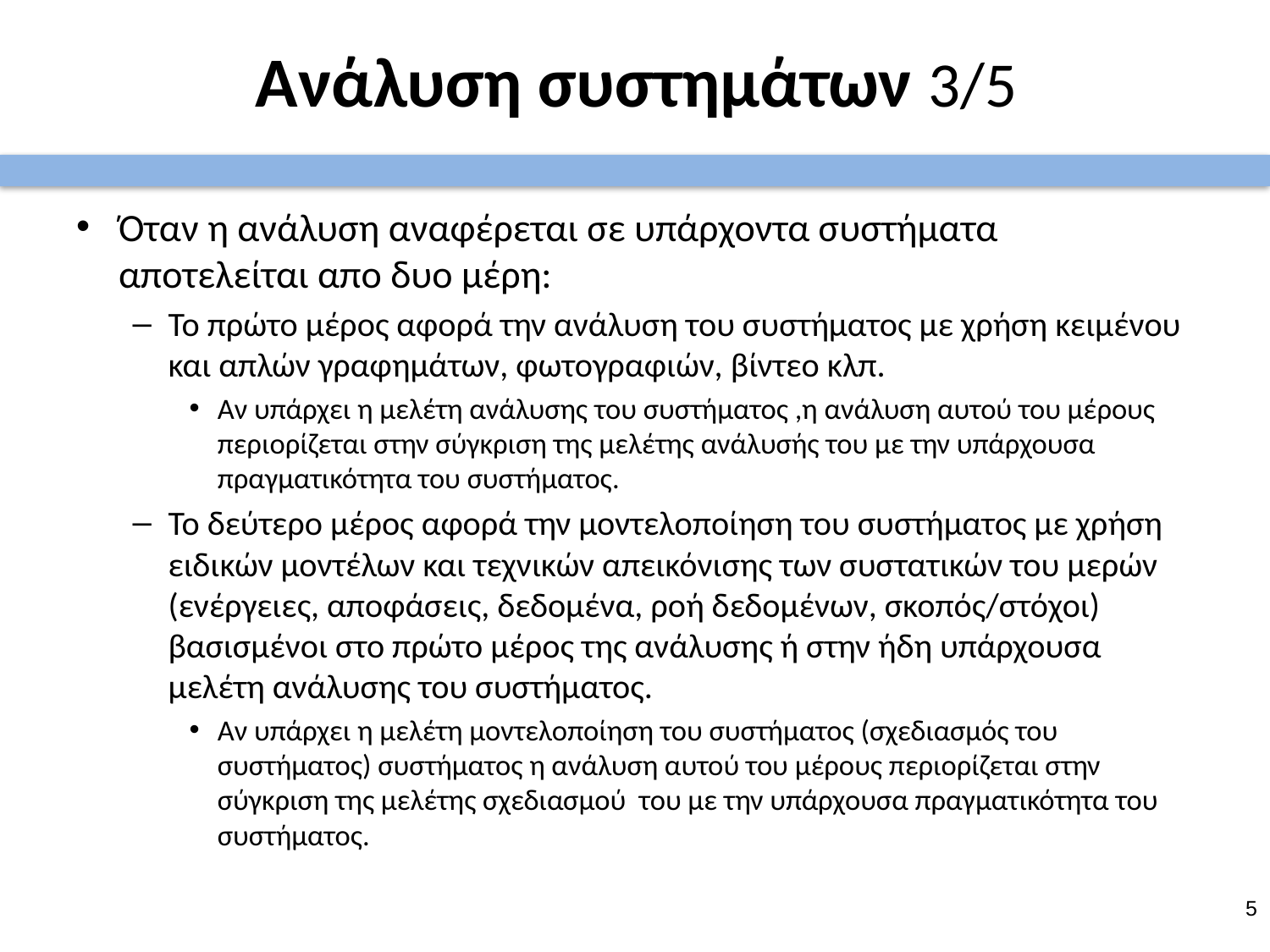

# Ανάλυση συστημάτων 3/5
Όταν η ανάλυση αναφέρεται σε υπάρχοντα συστήματα αποτελείται απο δυο μέρη:
Το πρώτο μέρος αφορά την ανάλυση του συστήματος με χρήση κειμένου και απλών γραφημάτων, φωτογραφιών, βίντεο κλπ.
Αν υπάρχει η μελέτη ανάλυσης του συστήματος ,η ανάλυση αυτού του μέρους περιορίζεται στην σύγκριση της μελέτης ανάλυσής του με την υπάρχουσα πραγματικότητα του συστήματος.
Το δεύτερο μέρος αφορά την μοντελοποίηση του συστήματος με χρήση ειδικών μοντέλων και τεχνικών απεικόνισης των συστατικών του μερών (ενέργειες, αποφάσεις, δεδομένα, ροή δεδομένων, σκοπός/στόχοι) βασισμένοι στο πρώτο μέρος της ανάλυσης ή στην ήδη υπάρχουσα μελέτη ανάλυσης του συστήματος.
Αν υπάρχει η μελέτη μοντελοποίηση του συστήματος (σχεδιασμός του συστήματος) συστήματος η ανάλυση αυτού του μέρους περιορίζεται στην σύγκριση της μελέτης σχεδιασμού  του με την υπάρχουσα πραγματικότητα του συστήματος.

5